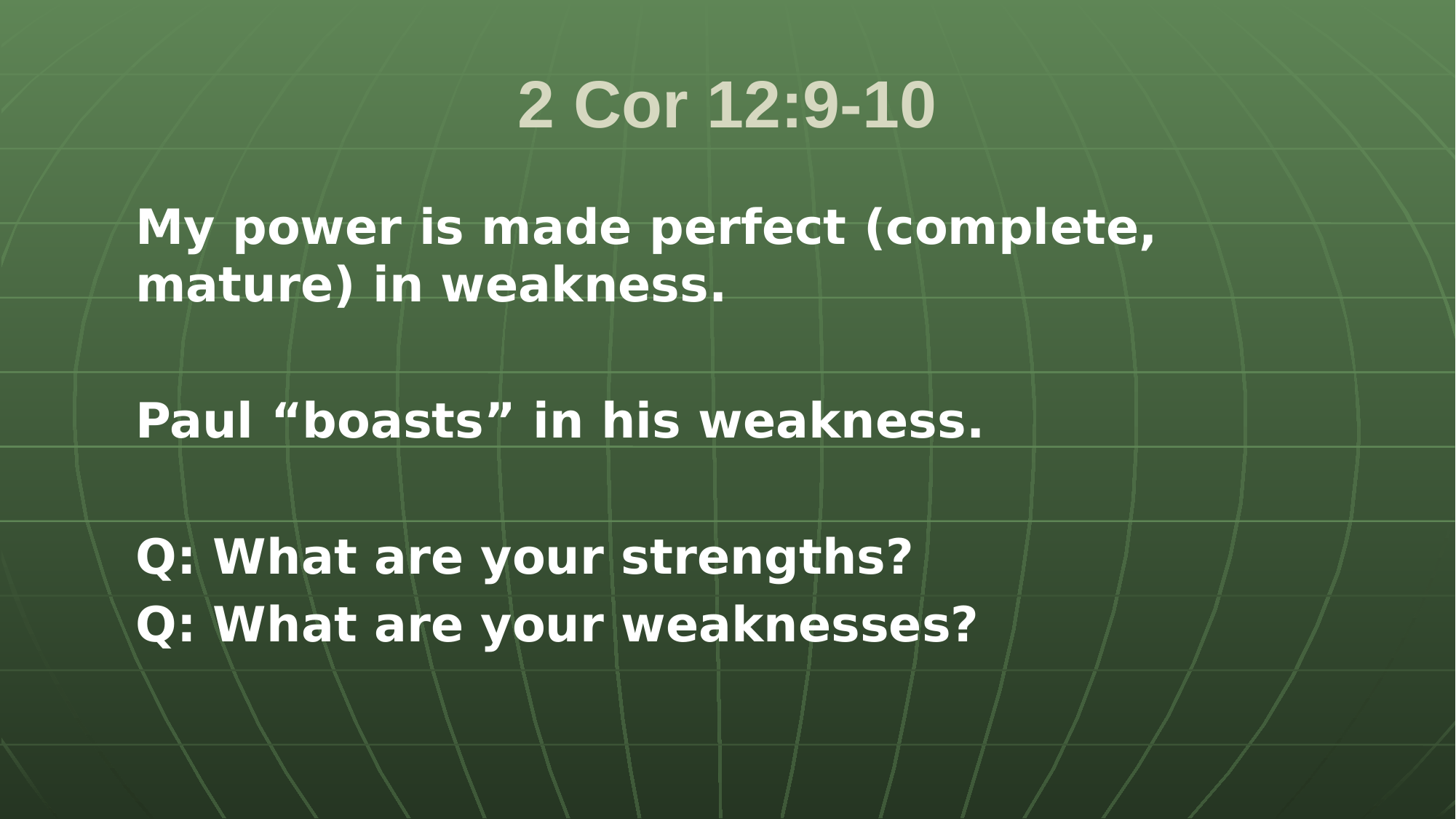

# 2 Cor 12:9-10
My power is made perfect (complete, mature) in weakness.

Paul “boasts” in his weakness.

Q: What are your strengths?
Q: What are your weaknesses?